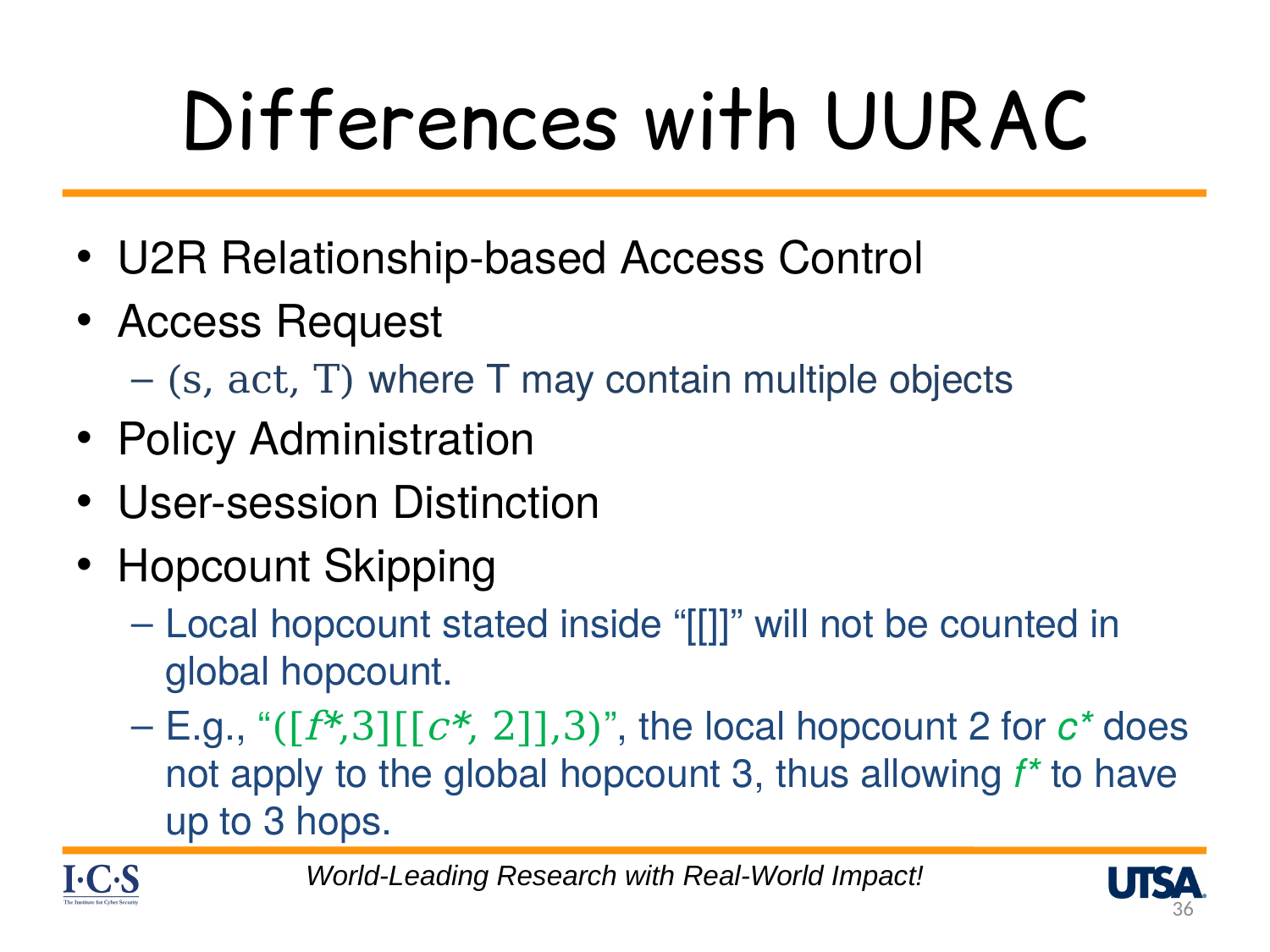

# Differences with UURAC
U2R Relationship-based Access Control
Access Request
(s, act, T) where T may contain multiple objects
Policy Administration
User-session Distinction
Hopcount Skipping
Local hopcount stated inside “[[]]” will not be counted in global hopcount.
E.g., “([f*,3][[c*, 2]],3)”, the local hopcount 2 for c* does not apply to the global hopcount 3, thus allowing f* to have up to 3 hops.

World-Leading Research with Real-World Impact!
36